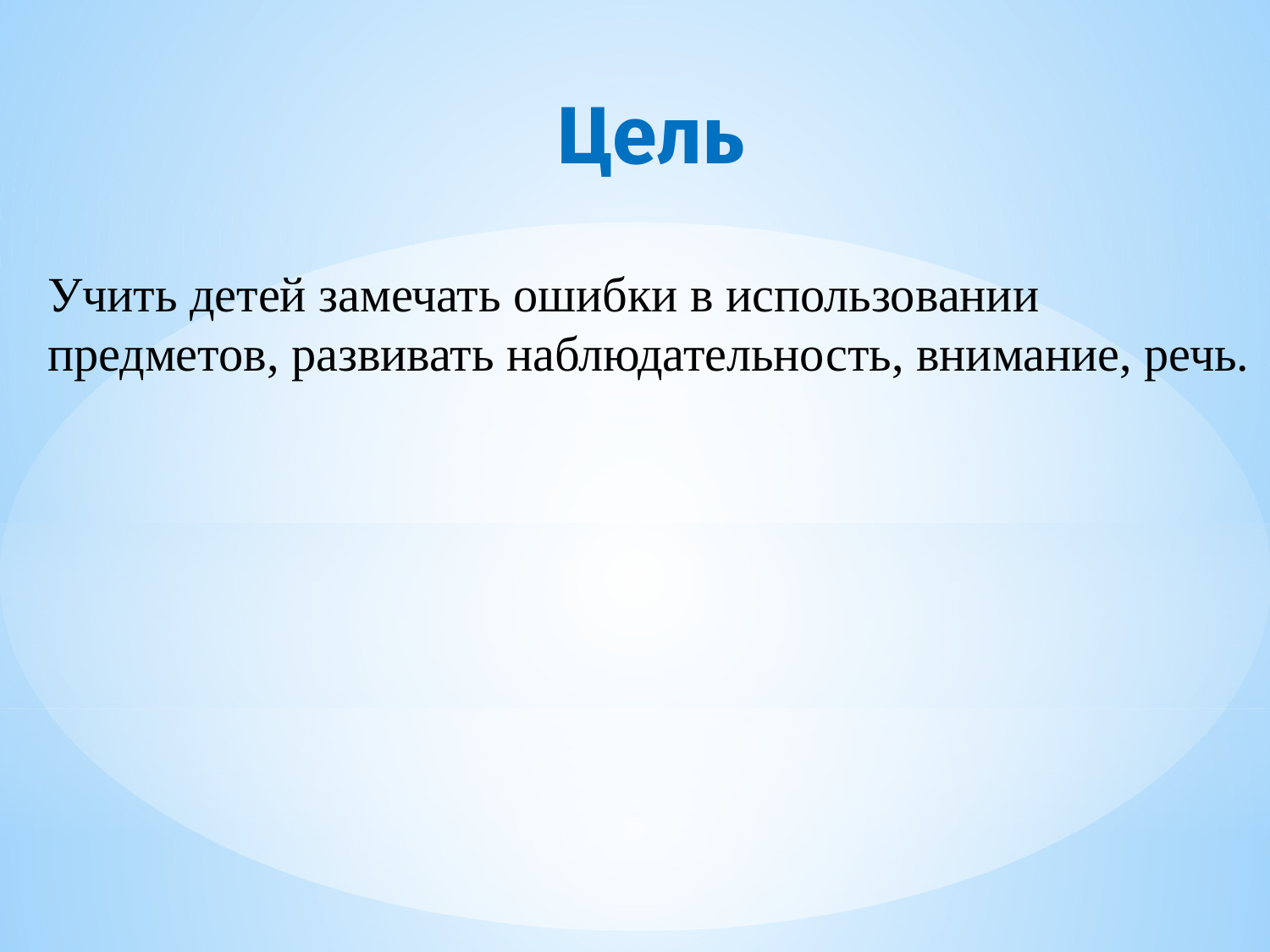

# Цель

Учить детей замечать ошибки в использовании предметов, развивать наблюдательность, внимание, речь.